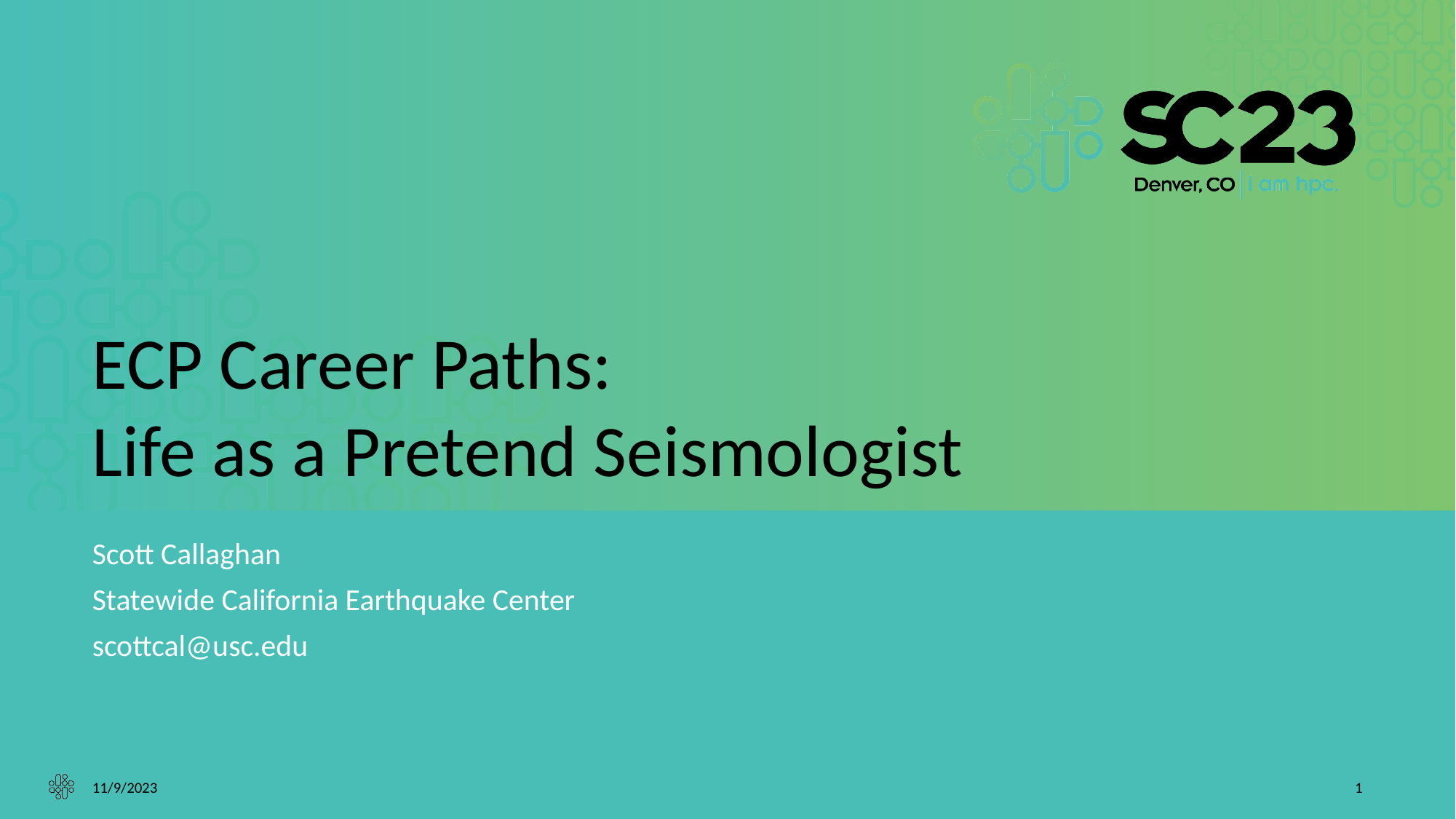

# ECP Career Paths: Life as a Pretend Seismologist
Scott Callaghan
Statewide California Earthquake Center
scottcal@usc.edu
11/9/2023
1